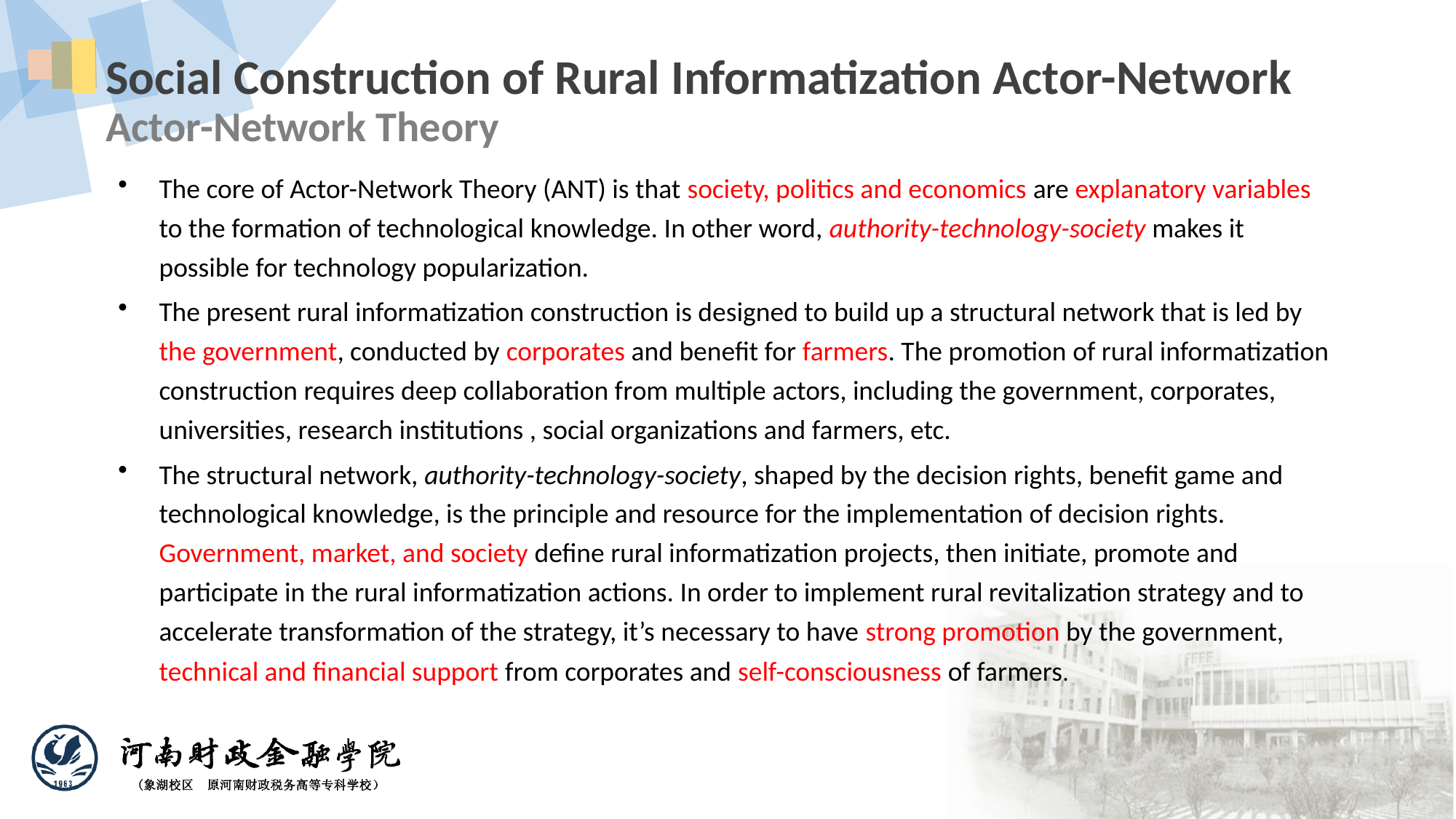

Social Construction of Rural Informatization Actor-Network
Actor-Network Theory

The core of Actor-Network Theory (ANT) is that society, politics and economics are explanatory variables to the formation of technological knowledge. In other word, authority-technology-society makes it possible for technology popularization.
The present rural informatization construction is designed to build up a structural network that is led by the government, conducted by corporates and benefit for farmers. The promotion of rural informatization construction requires deep collaboration from multiple actors, including the government, corporates, universities, research institutions , social organizations and farmers, etc.
The structural network, authority-technology-society, shaped by the decision rights, benefit game and technological knowledge, is the principle and resource for the implementation of decision rights. Government, market, and society define rural informatization projects, then initiate, promote and participate in the rural informatization actions. In order to implement rural revitalization strategy and to accelerate transformation of the strategy, it’s necessary to have strong promotion by the government, technical and financial support from corporates and self-consciousness of farmers.